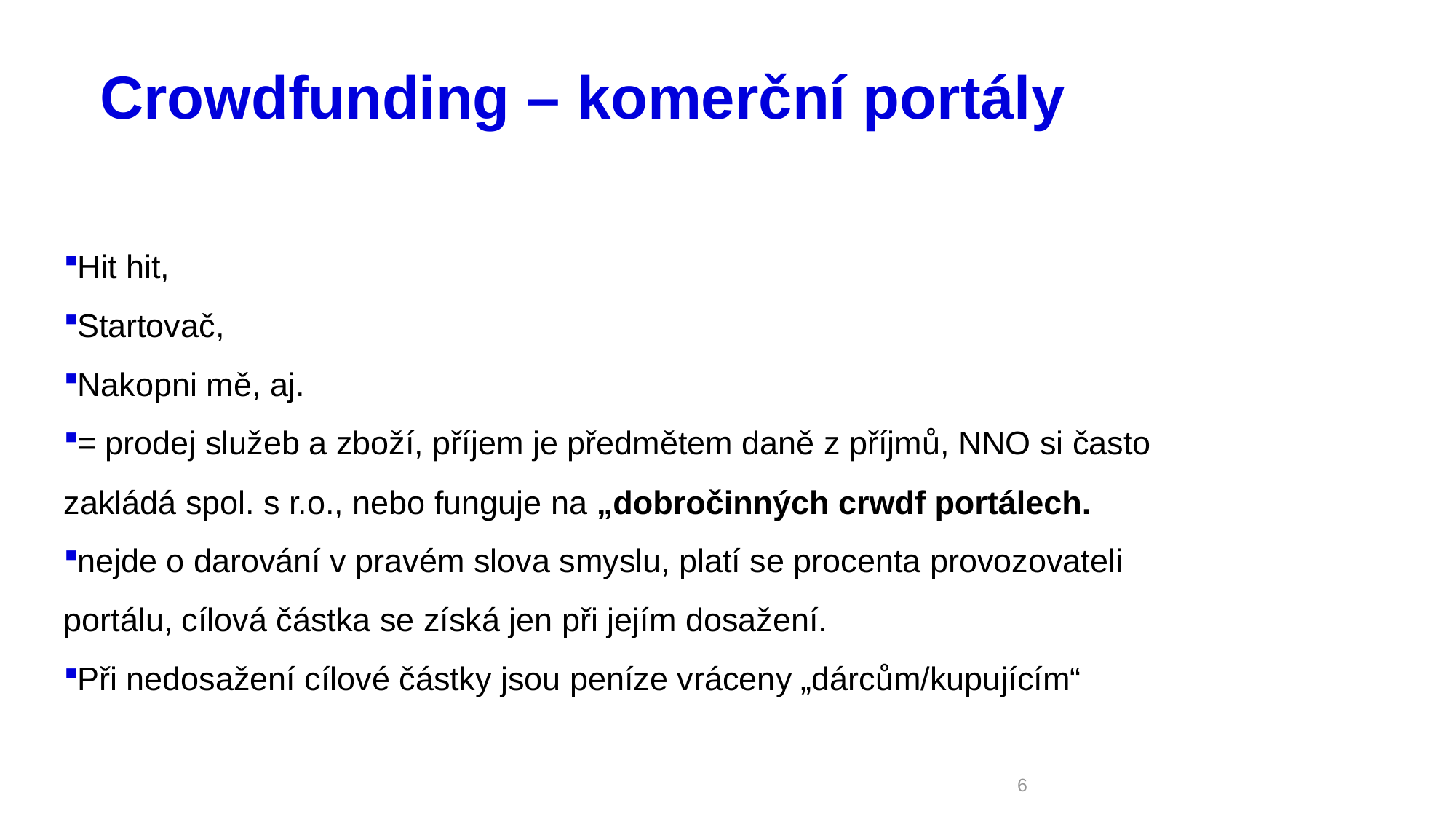

# Crowdfunding – komerční portály
Hit hit,
Startovač,
Nakopni mě, aj.
= prodej služeb a zboží, příjem je předmětem daně z příjmů, NNO si často zakládá spol. s r.o., nebo funguje na „dobročinných crwdf portálech.
nejde o darování v pravém slova smyslu, platí se procenta provozovateli portálu, cílová částka se získá jen při jejím dosažení.
Při nedosažení cílové částky jsou peníze vráceny „dárcům/kupujícím“

6